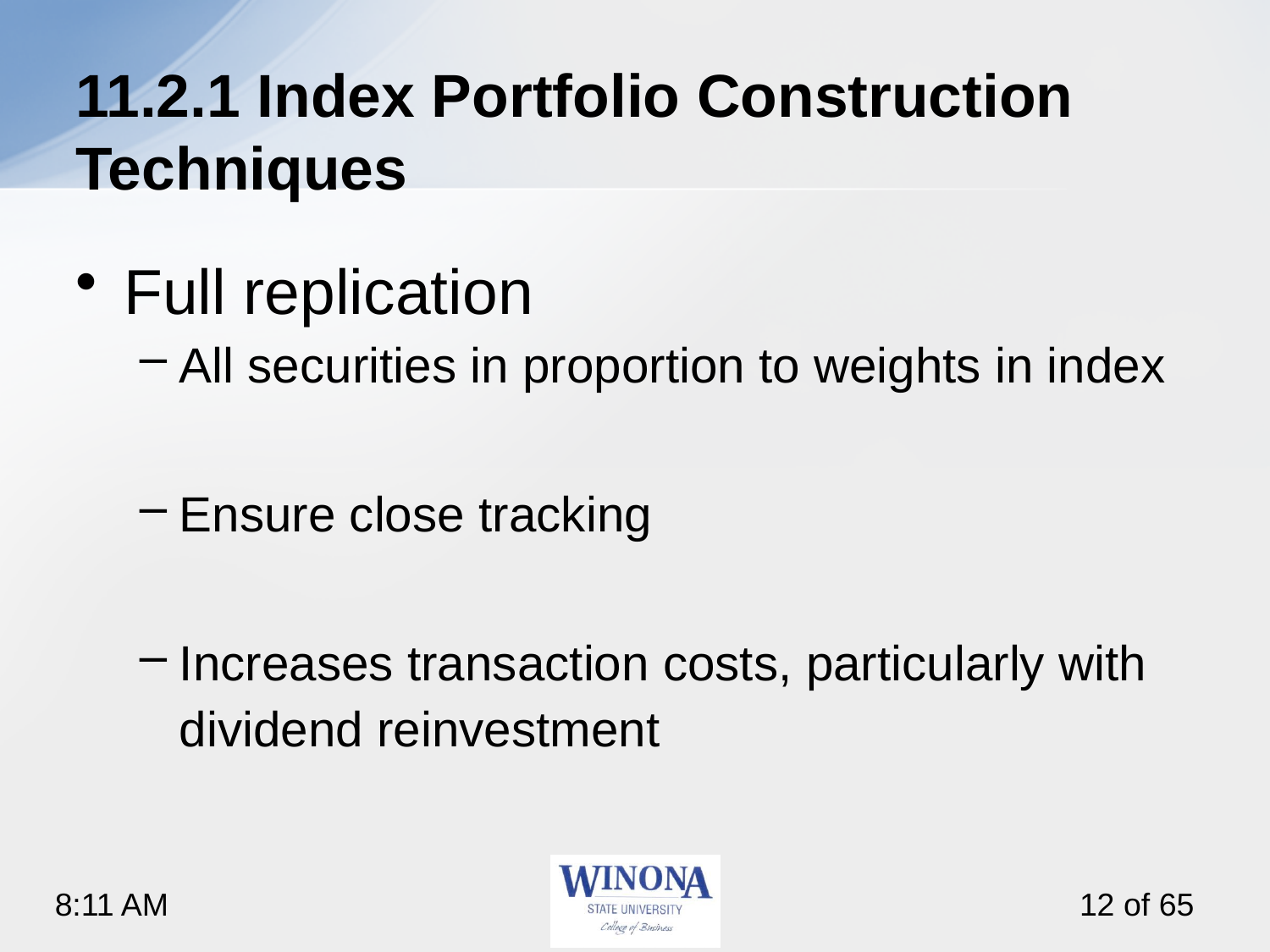

# 11.2.1 Index Portfolio Construction Techniques
Full replication
All securities in proportion to weights in index

Ensure close tracking

Increases transaction costs, particularly with dividend reinvestment